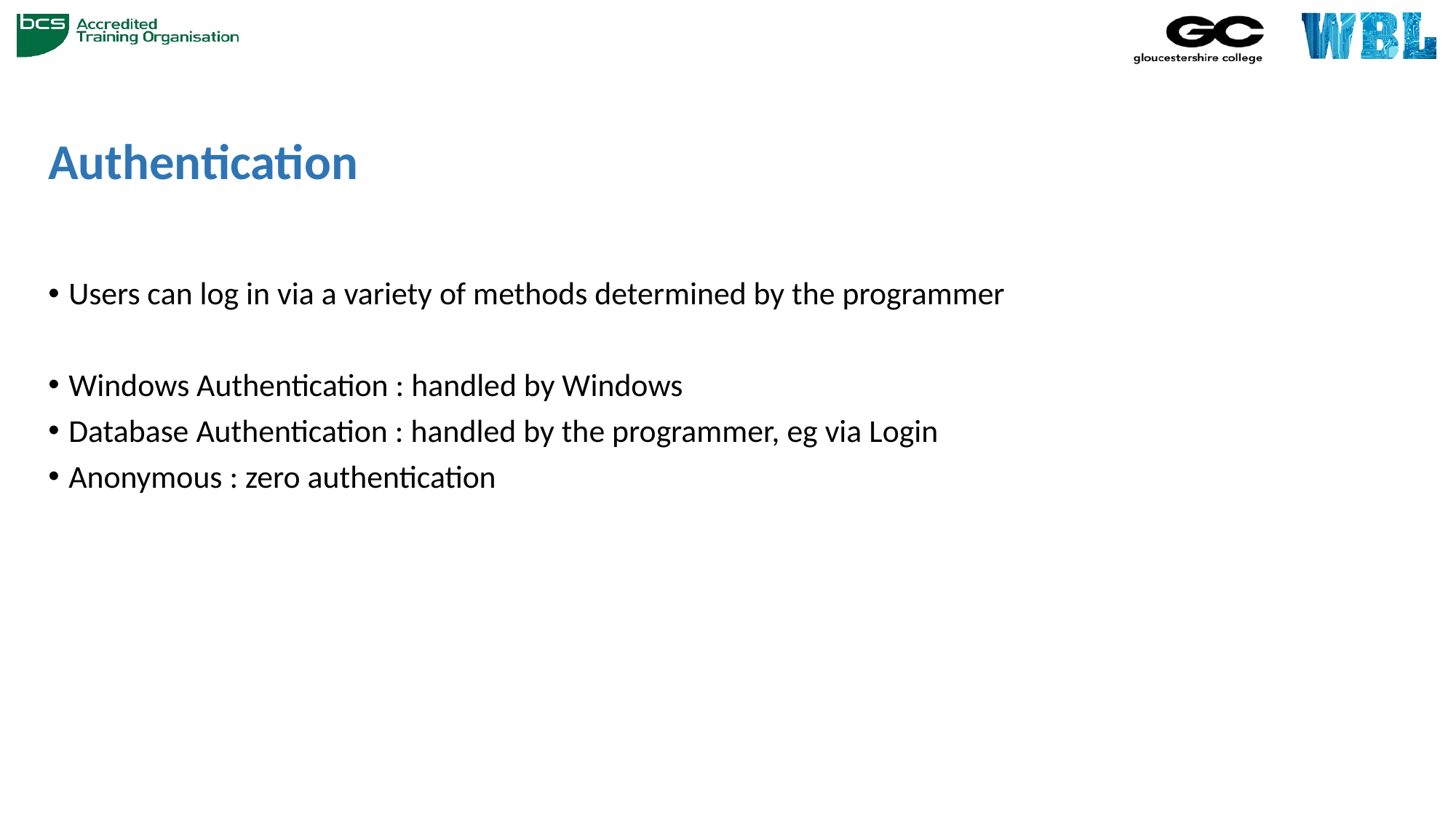

# Authentication
Users can log in via a variety of methods determined by the programmer

Windows Authentication : handled by Windows
Database Authentication : handled by the programmer, eg via Login
Anonymous : zero authentication